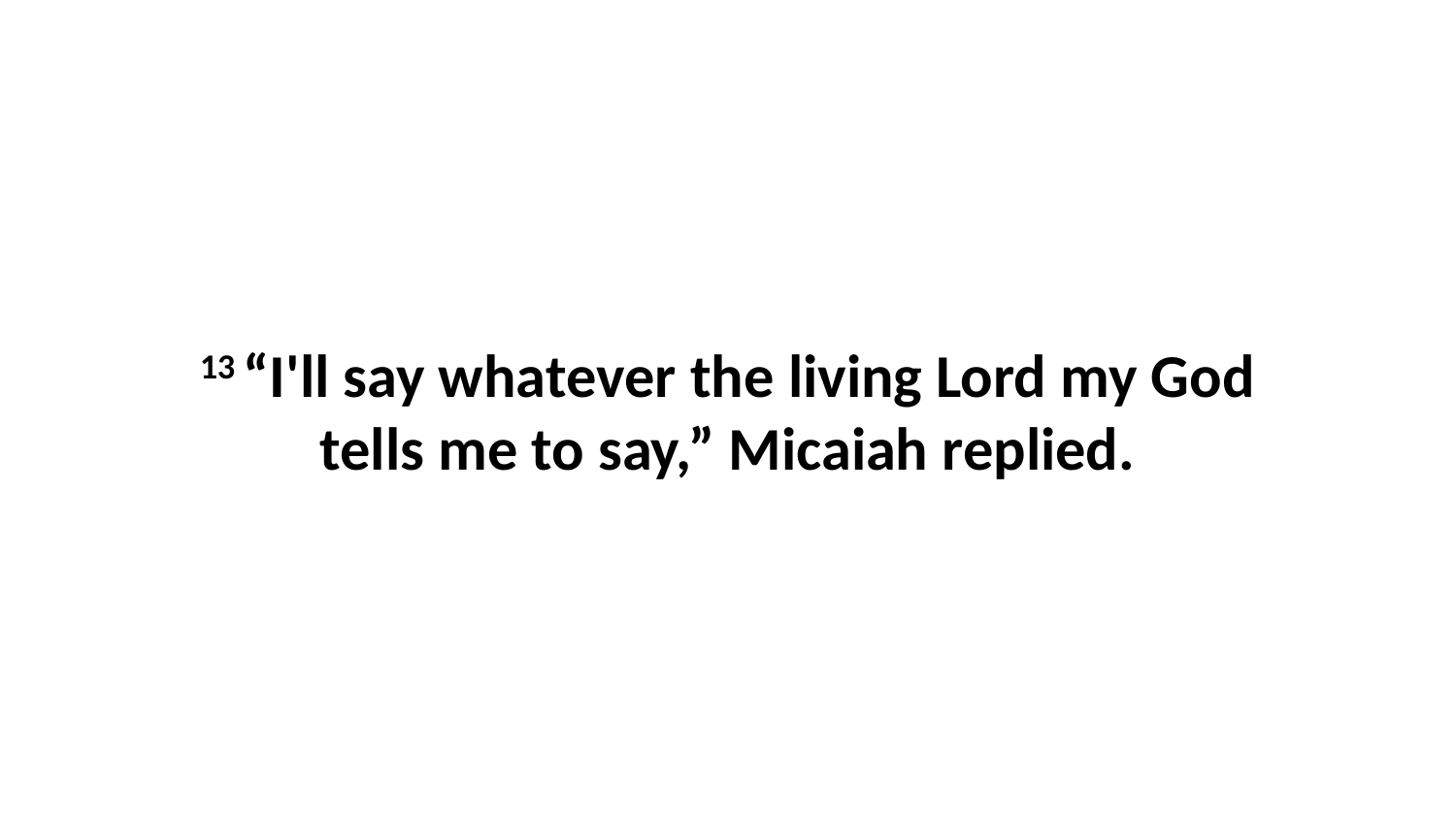

13 “I'll say whatever the living Lord my God tells me to say,” Micaiah replied.